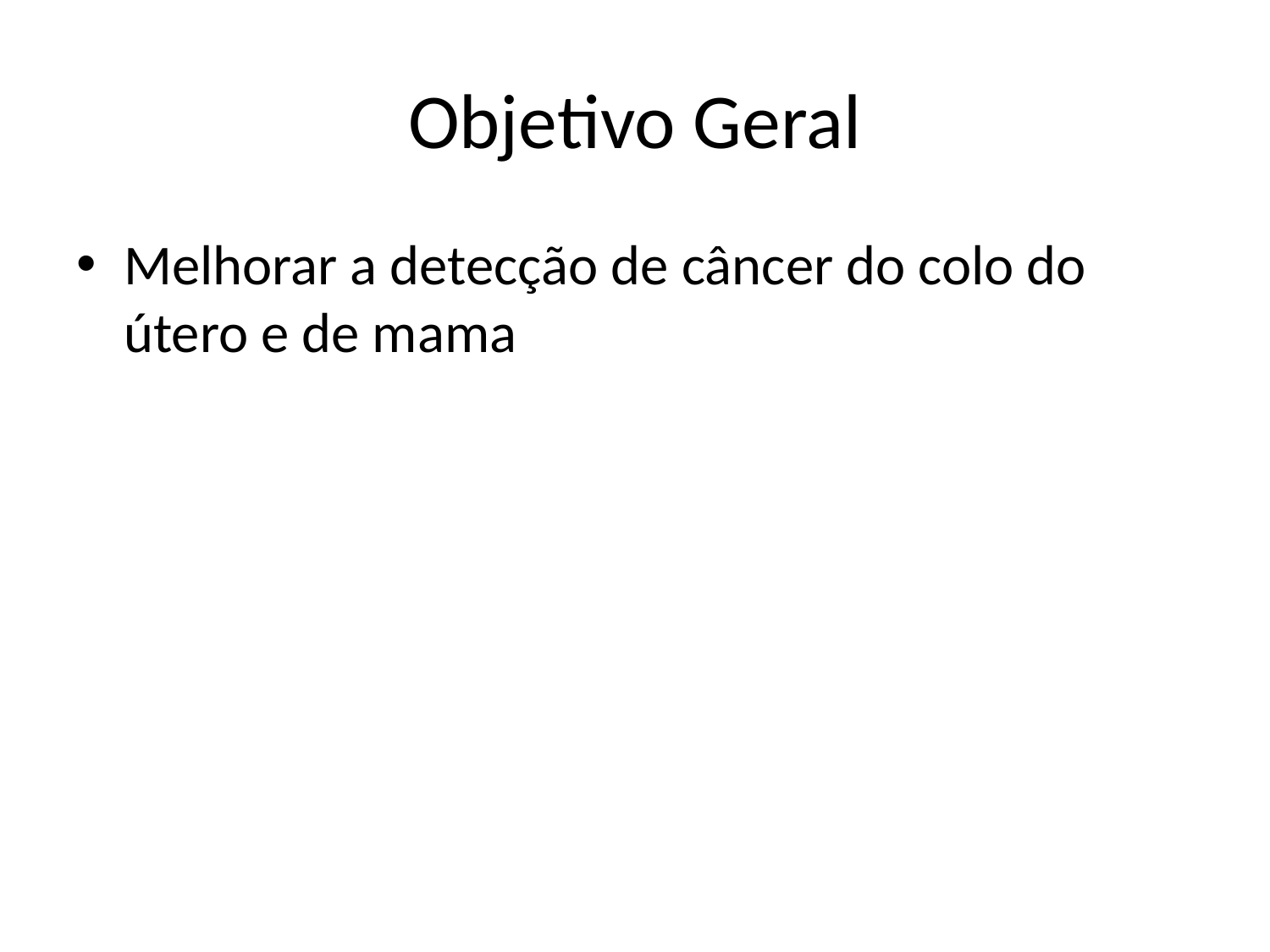

# Objetivo Geral
Melhorar a detecção de câncer do colo do útero e de mama